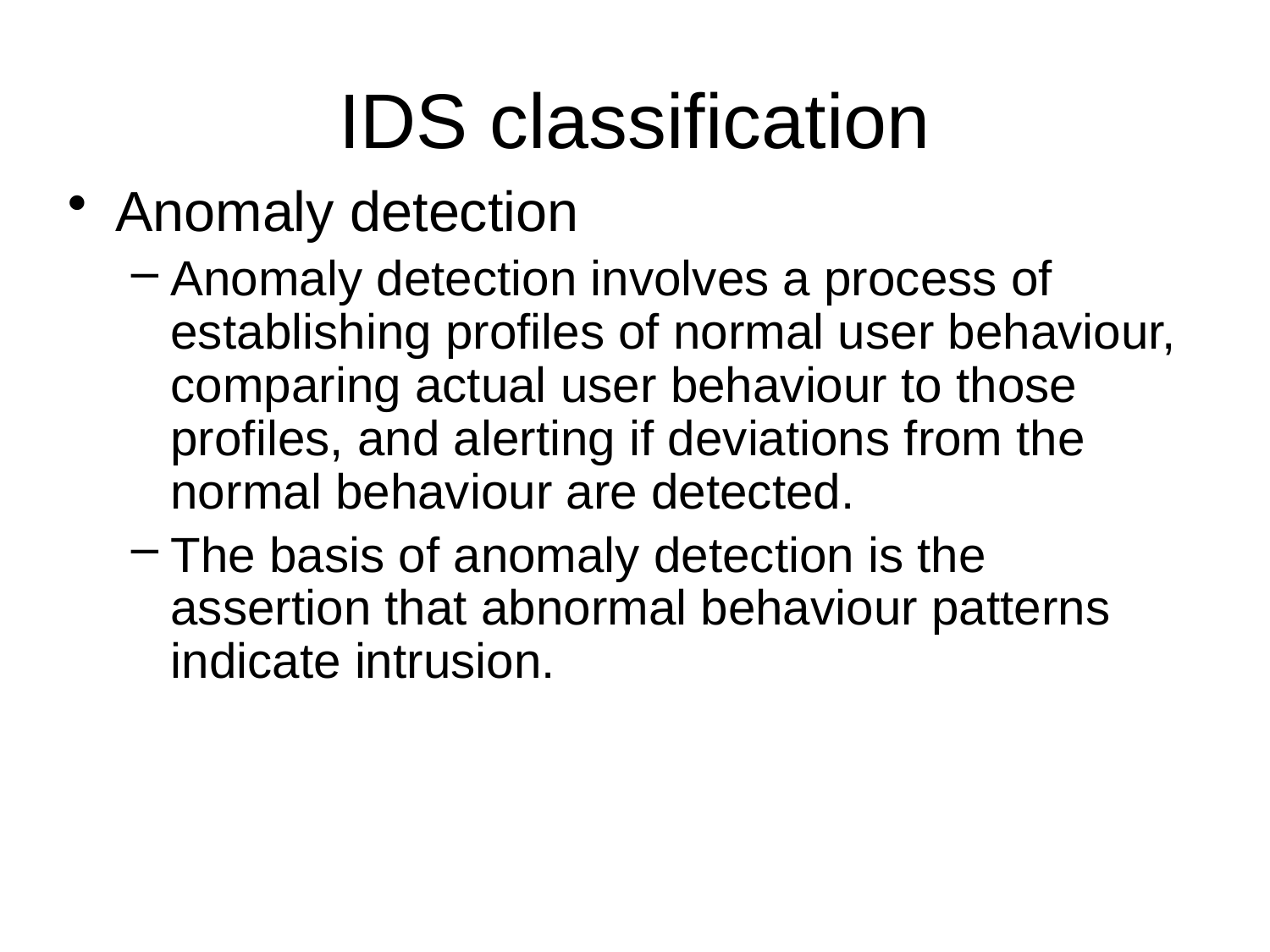

# IDS classification
Anomaly detection
Anomaly detection involves a process of establishing profiles of normal user behaviour, comparing actual user behaviour to those profiles, and alerting if deviations from the normal behaviour are detected.
The basis of anomaly detection is the assertion that abnormal behaviour patterns indicate intrusion.